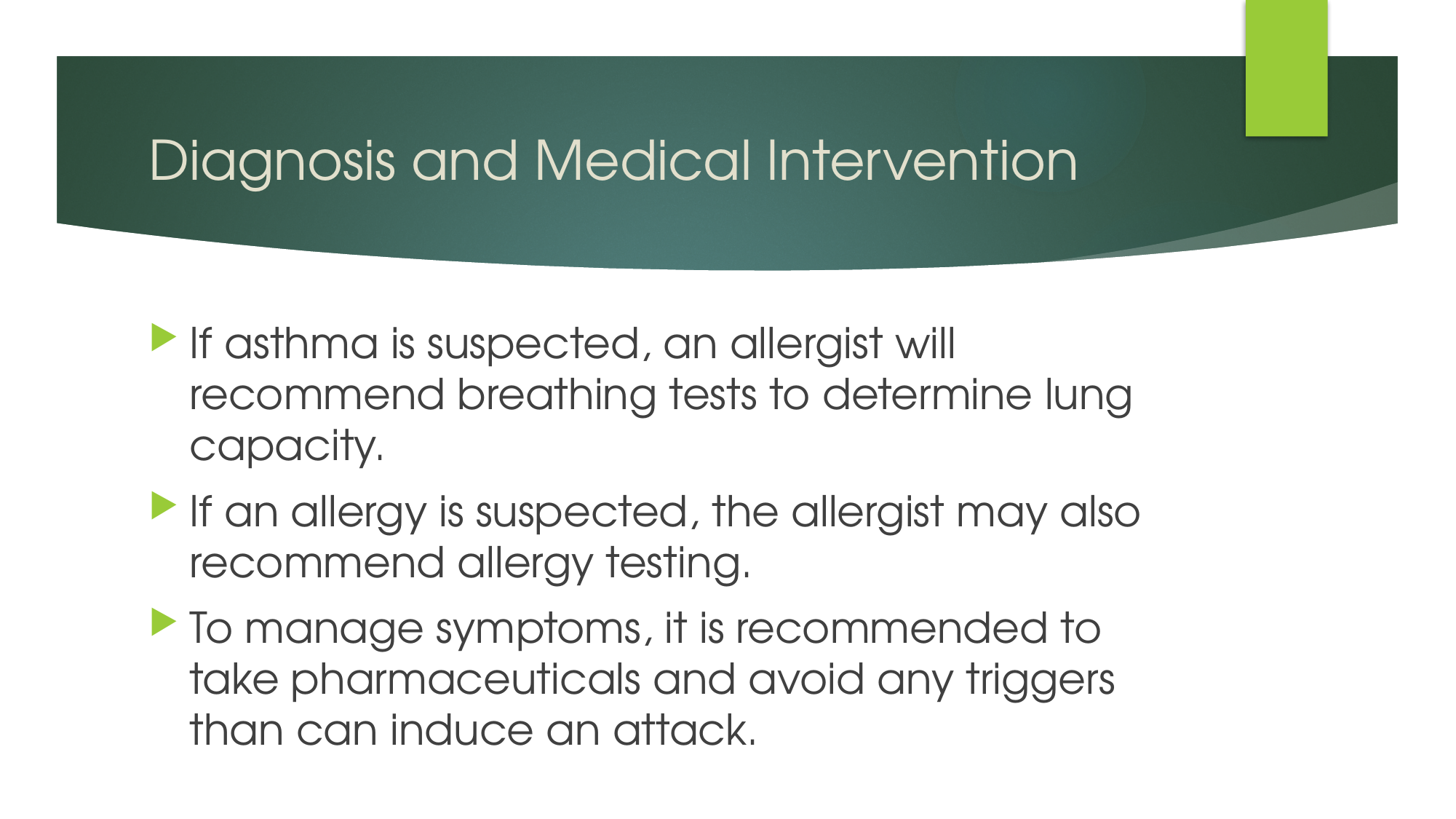

# Diagnosis and Medical Intervention
If asthma is suspected, an allergist will recommend breathing tests to determine lung capacity.
If an allergy is suspected, the allergist may also recommend allergy testing.
To manage symptoms, it is recommended to take pharmaceuticals and avoid any triggers than can induce an attack.